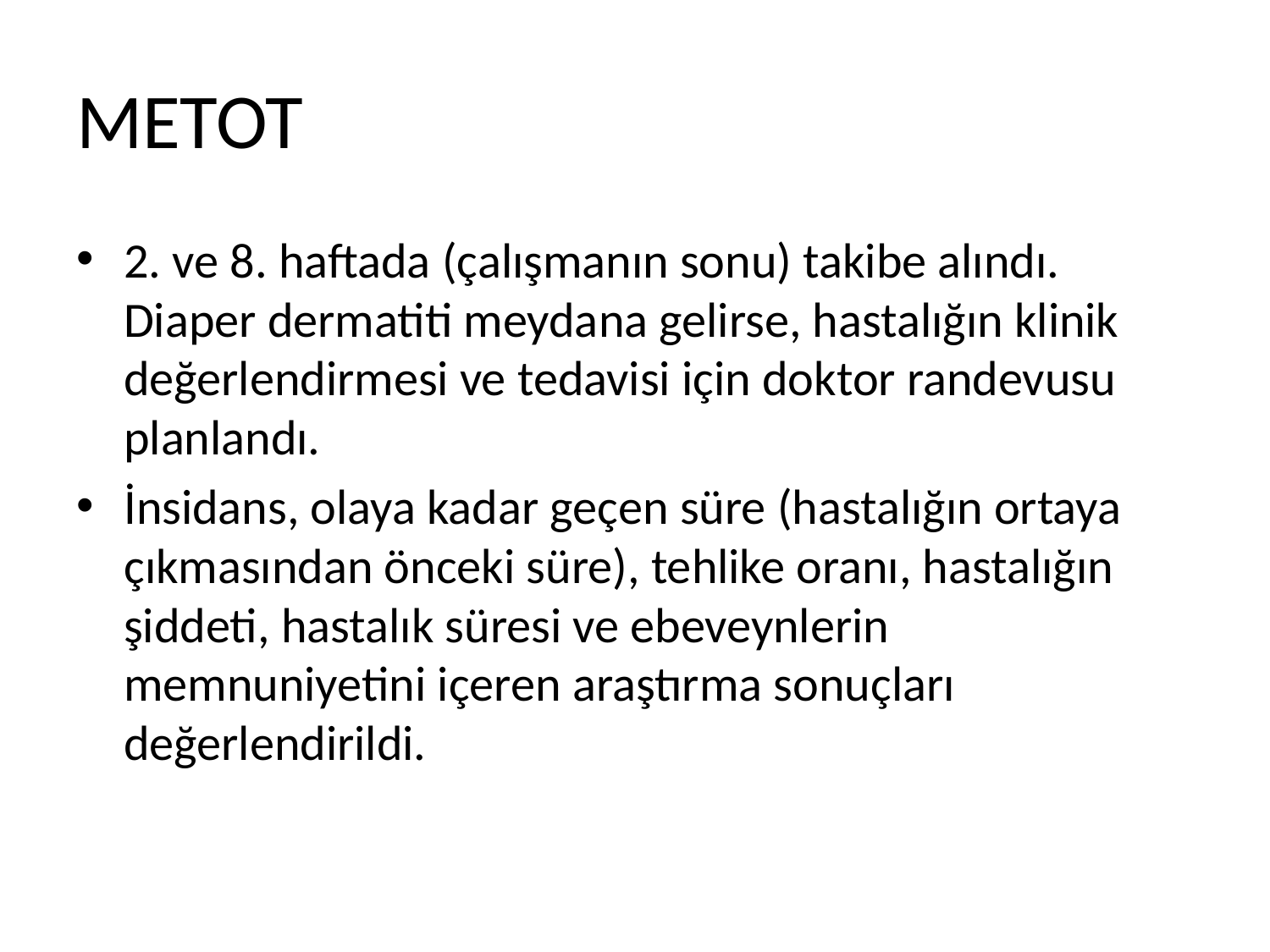

# METOT
2. ve 8. haftada (çalışmanın sonu) takibe alındı. Diaper dermatiti meydana gelirse, hastalığın klinik değerlendirmesi ve tedavisi için doktor randevusu planlandı.
İnsidans, olaya kadar geçen süre (hastalığın ortaya çıkmasından önceki süre), tehlike oranı, hastalığın şiddeti, hastalık süresi ve ebeveynlerin memnuniyetini içeren araştırma sonuçları değerlendirildi.